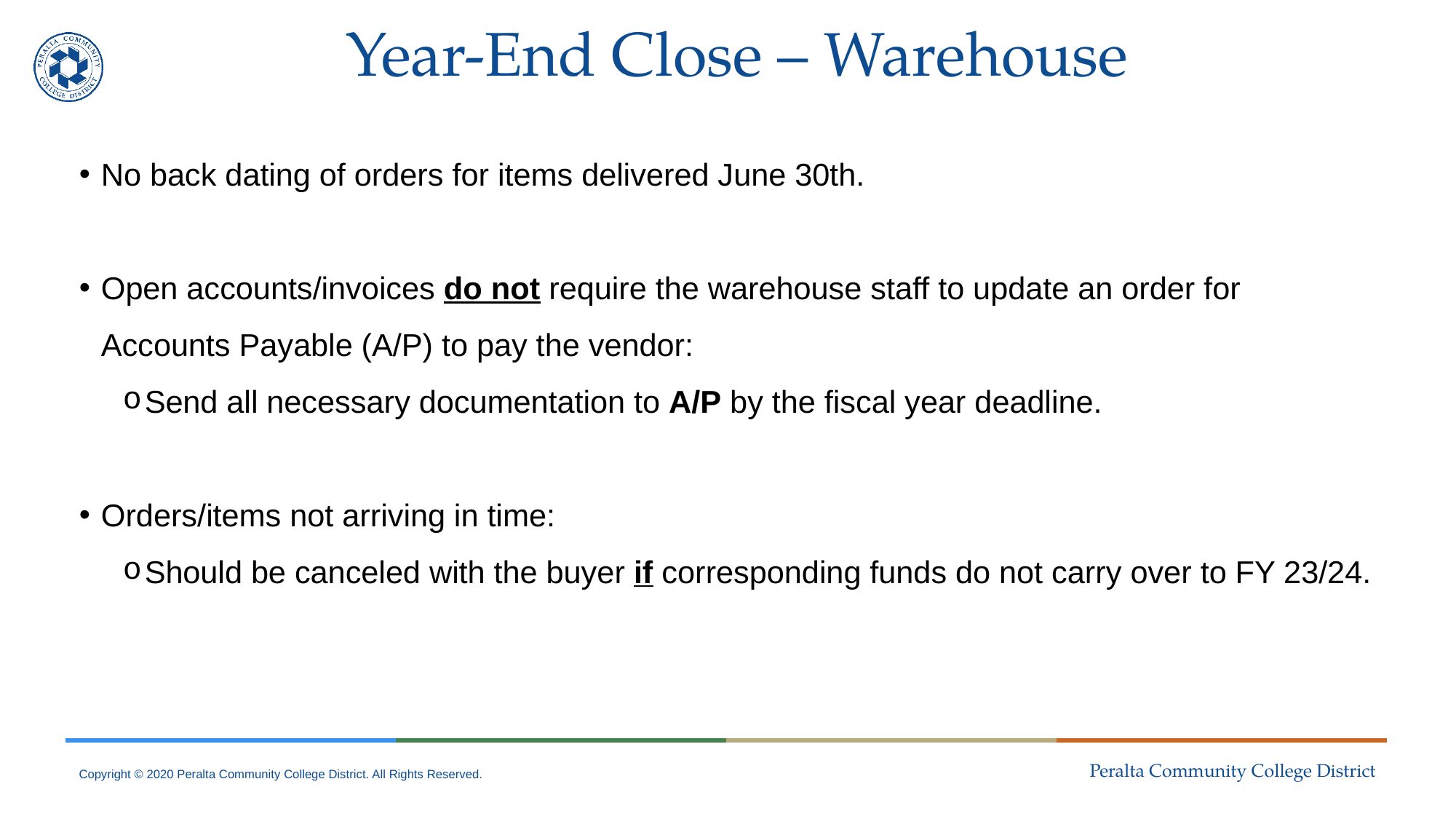

# Year-End Close – Warehouse
No back dating of orders for items delivered June 30th.

Open accounts/invoices do not require the warehouse staff to update an order for Accounts Payable (A/P) to pay the vendor:
Send all necessary documentation to A/P by the fiscal year deadline.

Orders/items not arriving in time:
Should be canceled with the buyer if corresponding funds do not carry over to FY 23/24.